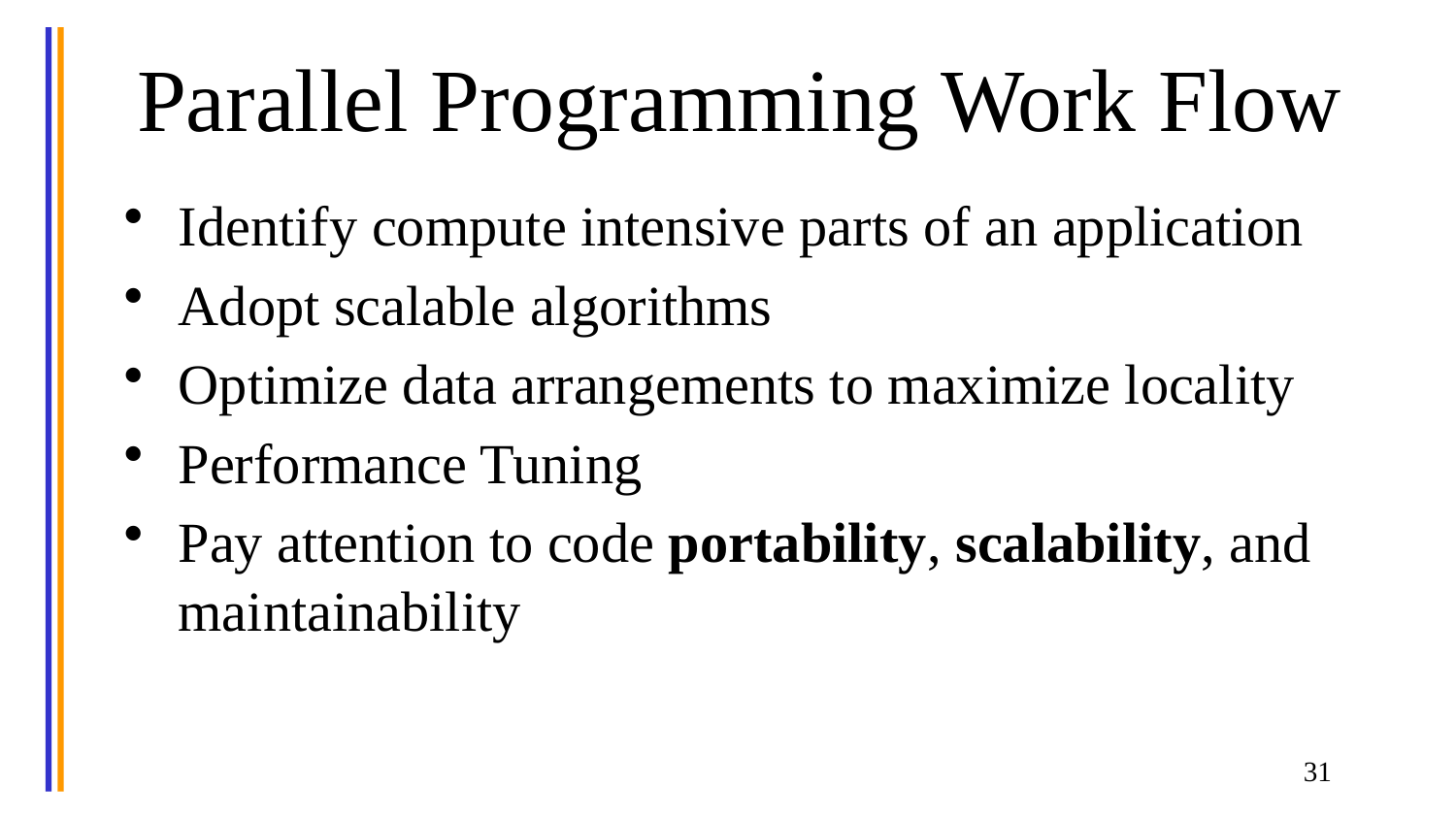

# Parallel Programming Work Flow
Identify compute intensive parts of an application
Adopt scalable algorithms
Optimize data arrangements to maximize locality
Performance Tuning
Pay attention to code portability, scalability, and maintainability

31